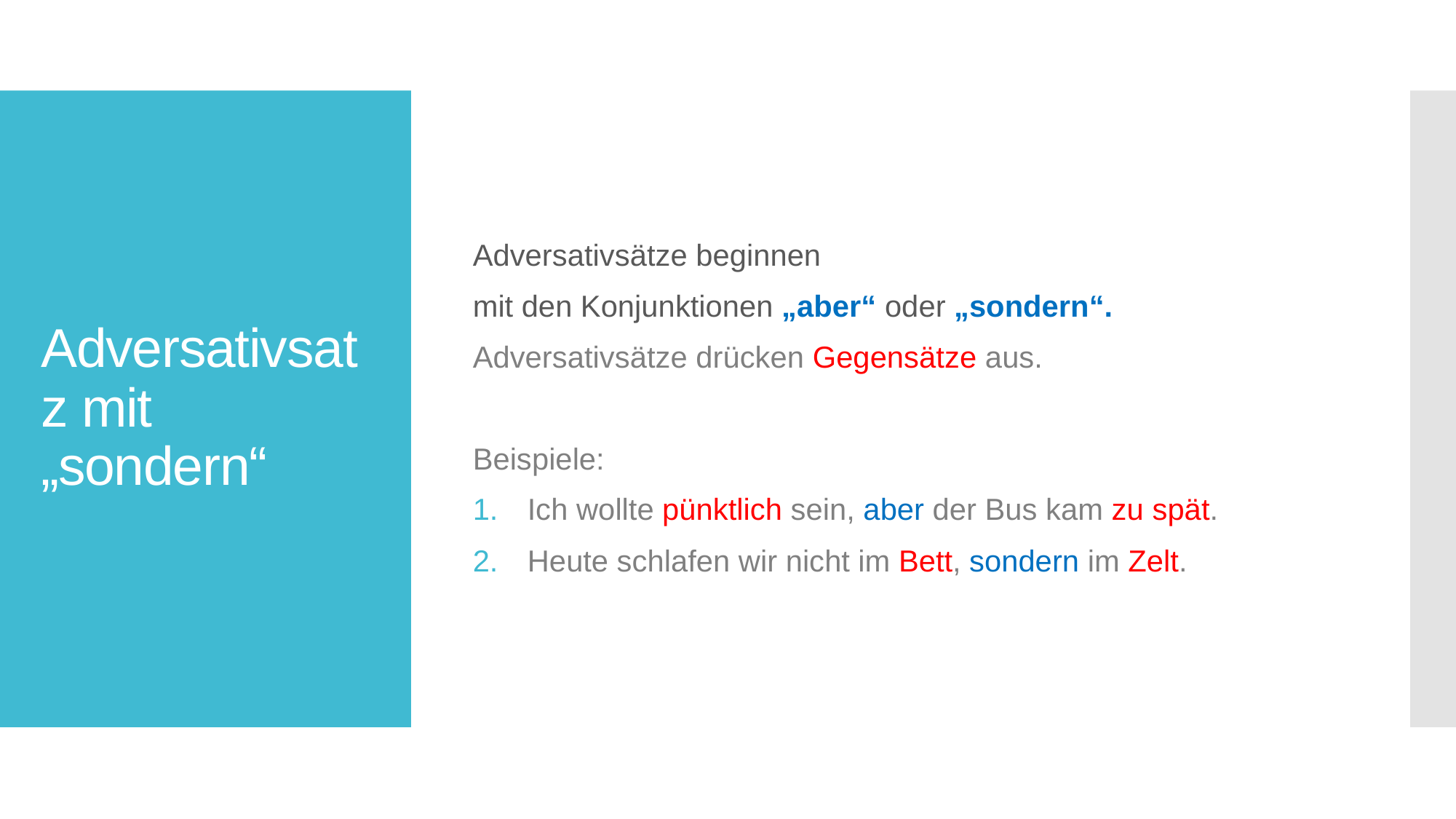

Adversativsätze beginnen
mit den Konjunktionen „aber“ oder „sondern“.
Adversativsätze drücken Gegensätze aus.

Beispiele:
Ich wollte pünktlich sein, aber der Bus kam zu spät.
Heute schlafen wir nicht im Bett, sondern im Zelt.
# Adversativsatz mit „sondern“